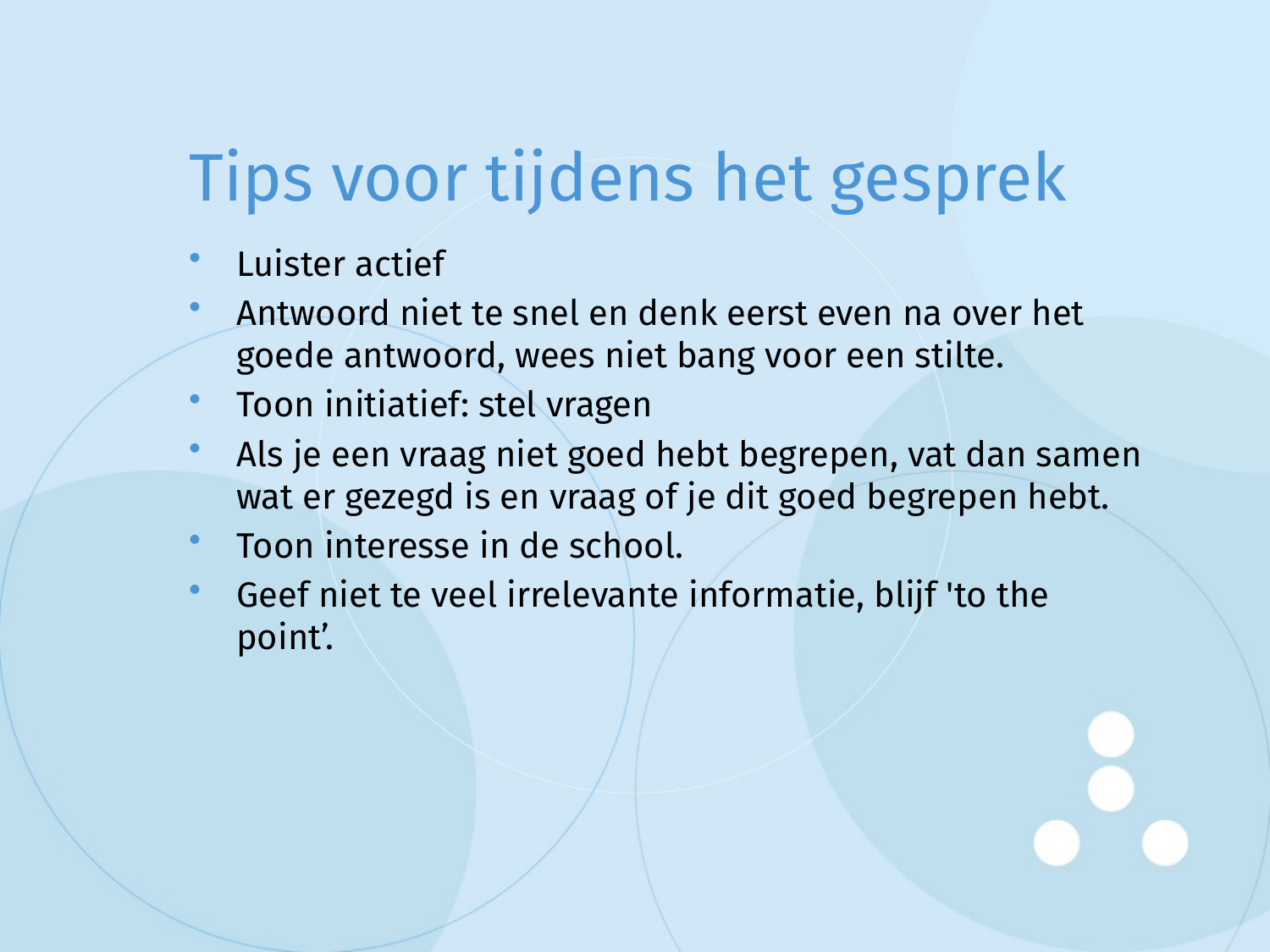

# Tips voor tijdens het gesprek
Luister actief
Antwoord niet te snel en denk eerst even na over het goede antwoord, wees niet bang voor een stilte.
Toon initiatief: stel vragen
Als je een vraag niet goed hebt begrepen, vat dan samen wat er gezegd is en vraag of je dit goed begrepen hebt.
Toon interesse in de school.
Geef niet te veel irrelevante informatie, blijf 'to the point’.